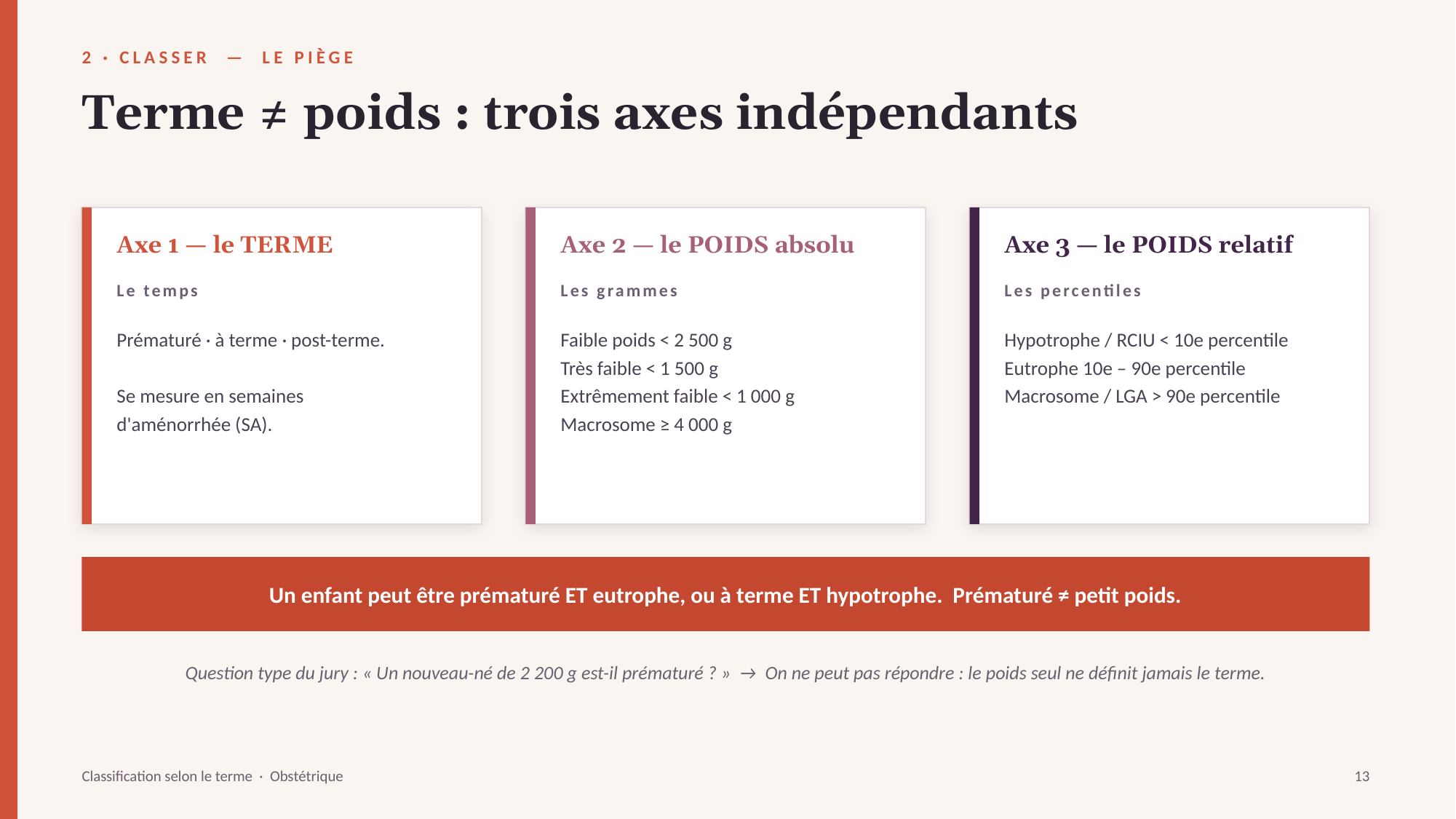

2 · CLASSER  —  LE PIÈGE
Terme ≠ poids : trois axes indépendants

Axe 1 — le TERME
Axe 2 — le POIDS absolu
Axe 3 — le POIDS relatif
Le temps
Les grammes
Les percentiles
Prématuré · à terme · post-terme.

Se mesure en semaines
d'aménorrhée (SA).
Faible poids < 2 500 g
Très faible < 1 500 g
Extrêmement faible < 1 000 g
Macrosome ≥ 4 000 g
Hypotrophe / RCIU < 10e percentile
Eutrophe 10e – 90e percentile
Macrosome / LGA > 90e percentile

Un enfant peut être prématuré ET eutrophe, ou à terme ET hypotrophe.  Prématuré ≠ petit poids.
Question type du jury : « Un nouveau-né de 2 200 g est-il prématuré ? »  →  On ne peut pas répondre : le poids seul ne définit jamais le terme.
Classification selon le terme  ·  Obstétrique
13